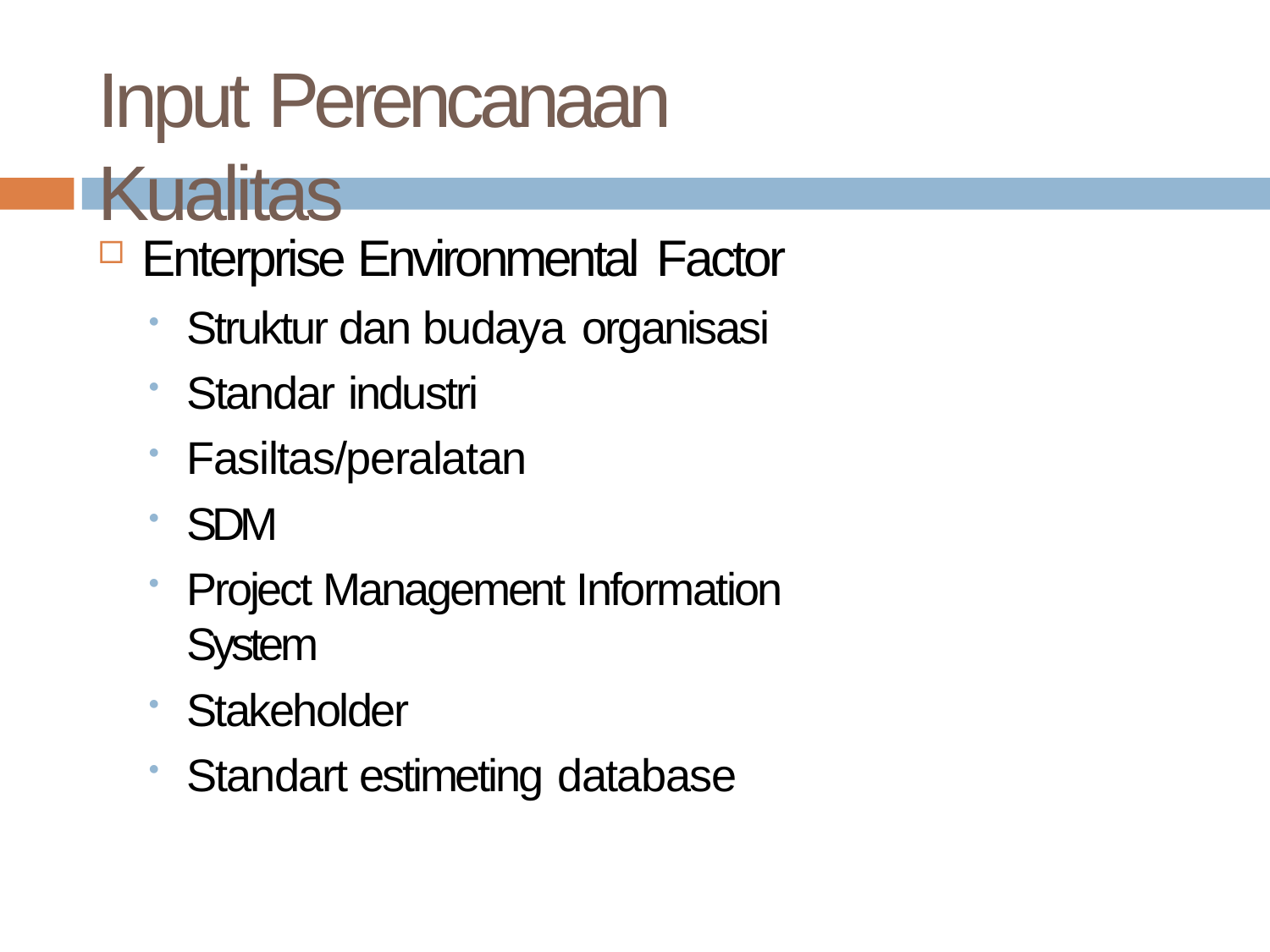

# Input Perencanaan Kualitas
Enterprise Environmental Factor
Struktur dan budaya organisasi
Standar industri
Fasiltas/peralatan
SDM
Project Management Information System
Stakeholder
Standart estimeting database